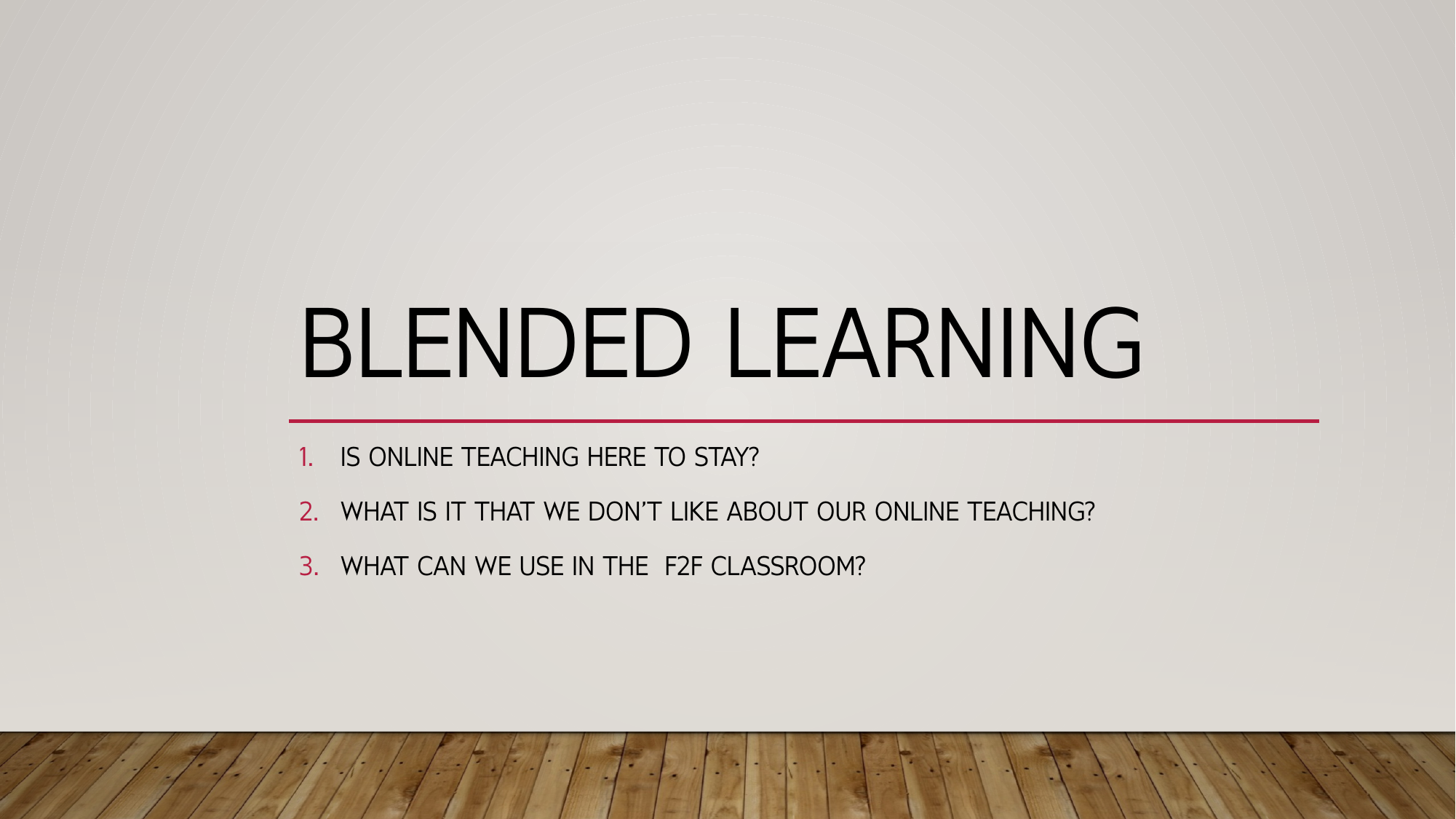

# Blended learning

Is online teaching here to stay?
What is it that we don’t like about our online teaching?
What can we use in the  f2f classroom?